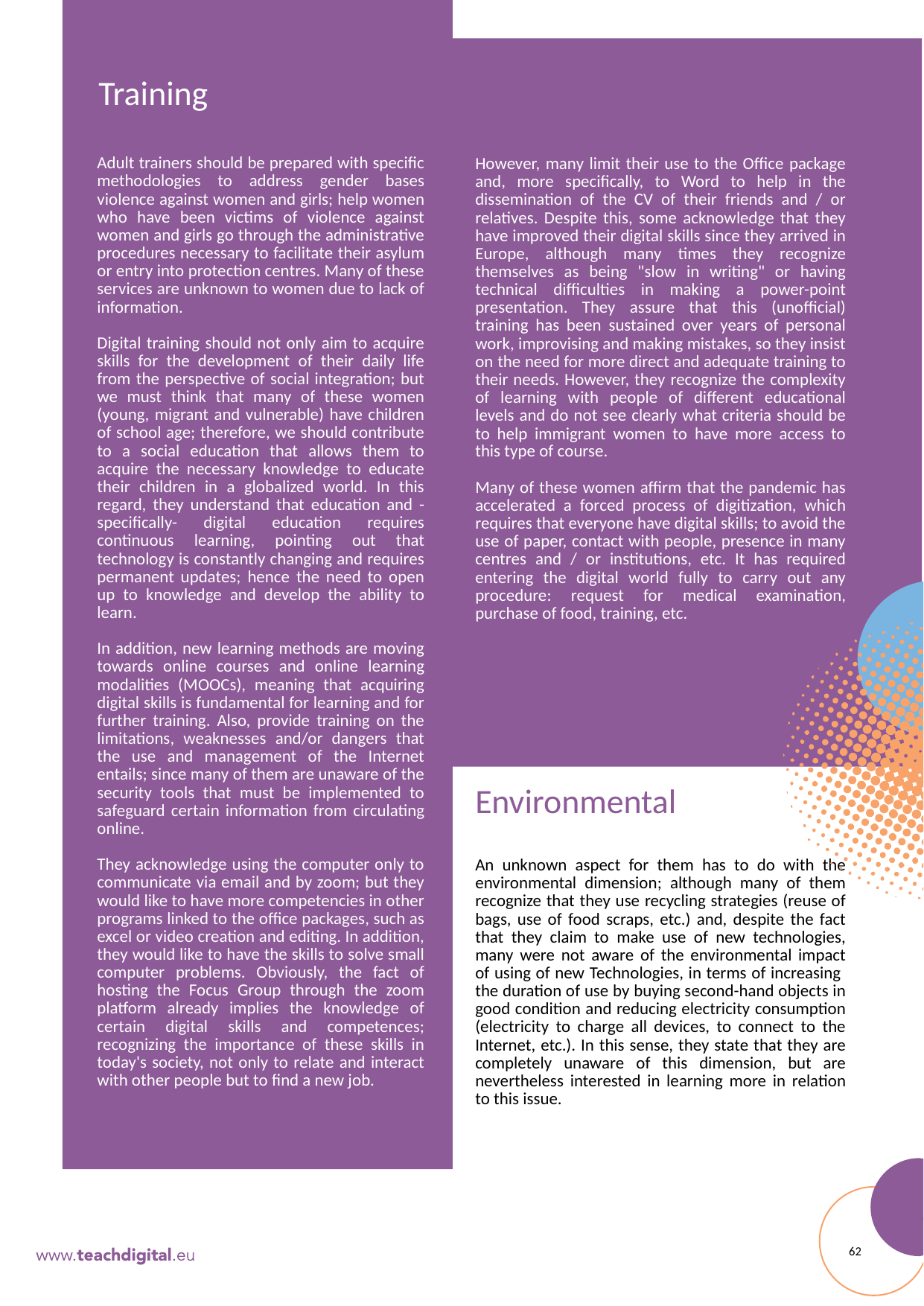

Training
Adult trainers should be prepared with specific methodologies to address gender bases violence against women and girls; help women who have been victims of violence against women and girls go through the administrative procedures necessary to facilitate their asylum or entry into protection centres. Many of these services are unknown to women due to lack of information.

Digital training should not only aim to acquire skills for the development of their daily life from the perspective of social integration; but we must think that many of these women (young, migrant and vulnerable) have children of school age; therefore, we should contribute to a social education that allows them to acquire the necessary knowledge to educate their children in a globalized world. In this regard, they understand that education and -specifically- digital education requires continuous learning, pointing out that technology is constantly changing and requires permanent updates; hence the need to open up to knowledge and develop the ability to learn.

In addition, new learning methods are moving towards online courses and online learning modalities (MOOCs), meaning that acquiring digital skills is fundamental for learning and for further training. Also, provide training on the limitations, weaknesses and/or dangers that the use and management of the Internet entails; since many of them are unaware of the security tools that must be implemented to safeguard certain information from circulating online.

They acknowledge using the computer only to communicate via email and by zoom; but they would like to have more competencies in other programs linked to the office packages, such as excel or video creation and editing. In addition, they would like to have the skills to solve small computer problems. Obviously, the fact of hosting the Focus Group through the zoom platform already implies the knowledge of certain digital skills and competences; recognizing the importance of these skills in today's society, not only to relate and interact with other people but to find a new job.

However, many limit their use to the Office package and, more specifically, to Word to help in the dissemination of the CV of their friends and / or relatives. Despite this, some acknowledge that they have improved their digital skills since they arrived in Europe, although many times they recognize themselves as being "slow in writing" or having technical difficulties in making a power-point presentation. They assure that this (unofficial) training has been sustained over years of personal work, improvising and making mistakes, so they insist on the need for more direct and adequate training to their needs. However, they recognize the complexity of learning with people of different educational levels and do not see clearly what criteria should be to help immigrant women to have more access to this type of course.

Many of these women affirm that the pandemic has accelerated a forced process of digitization, which requires that everyone have digital skills; to avoid the use of paper, contact with people, presence in many centres and / or institutions, etc. It has required entering the digital world fully to carry out any procedure: request for medical examination, purchase of food, training, etc.

Environmental

An unknown aspect for them has to do with the environmental dimension; although many of them recognize that they use recycling strategies (reuse of bags, use of food scraps, etc.) and, despite the fact that they claim to make use of new technologies, many were not aware of the environmental impact of using of new Technologies, in terms of increasing  the duration of use by buying second-hand objects in good condition and reducing electricity consumption (electricity to charge all devices, to connect to the Internet, etc.). In this sense, they state that they are completely unaware of this dimension, but are nevertheless interested in learning more in relation to this issue.

62